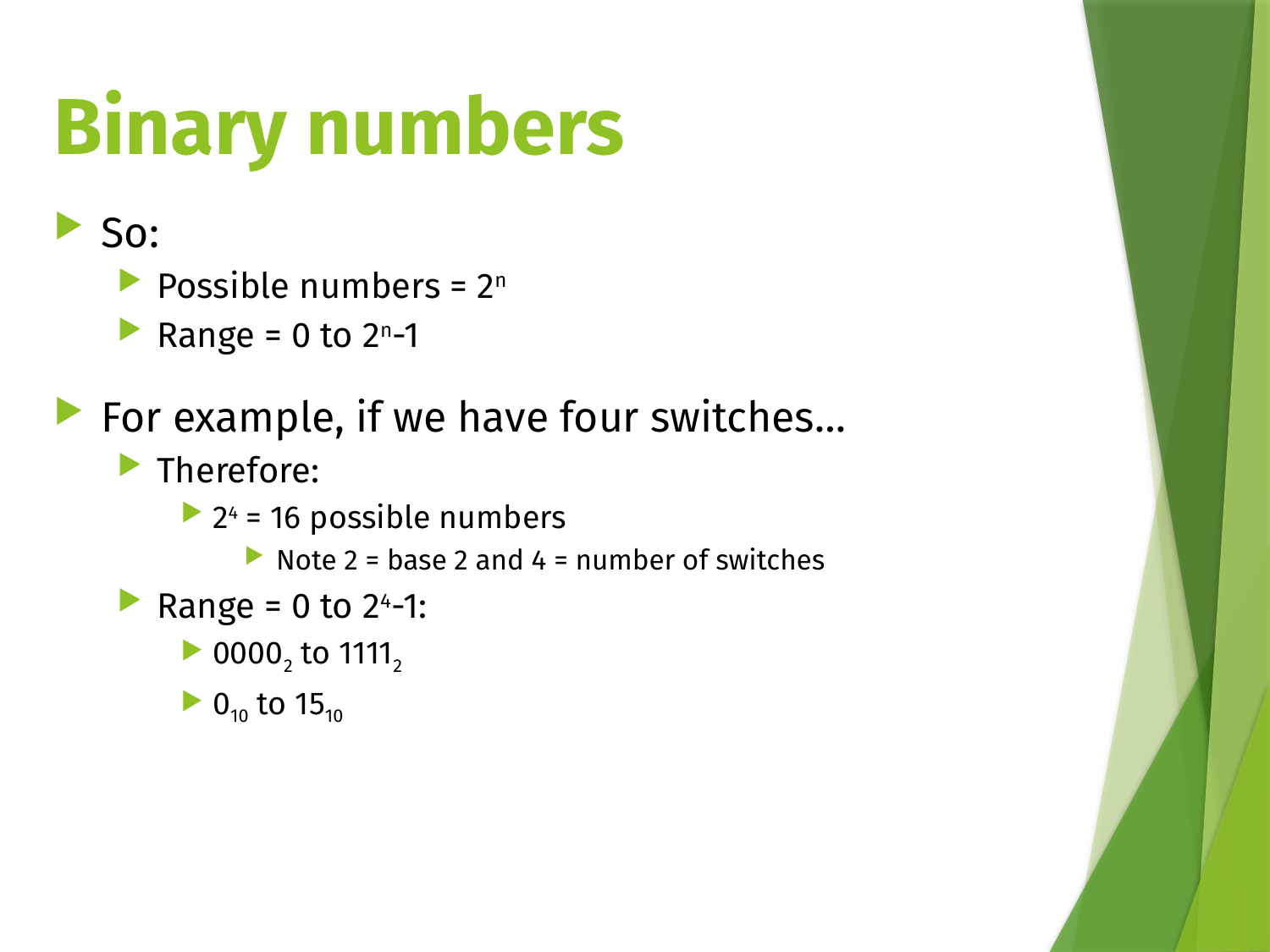

# Binary numbers
So:
Possible numbers = 2n
Range = 0 to 2n-1
For example, if we have four switches…
Therefore:
24 = 16 possible numbers
Note 2 = base 2 and 4 = number of switches
Range = 0 to 24-1:
00002 to 11112
010 to 1510